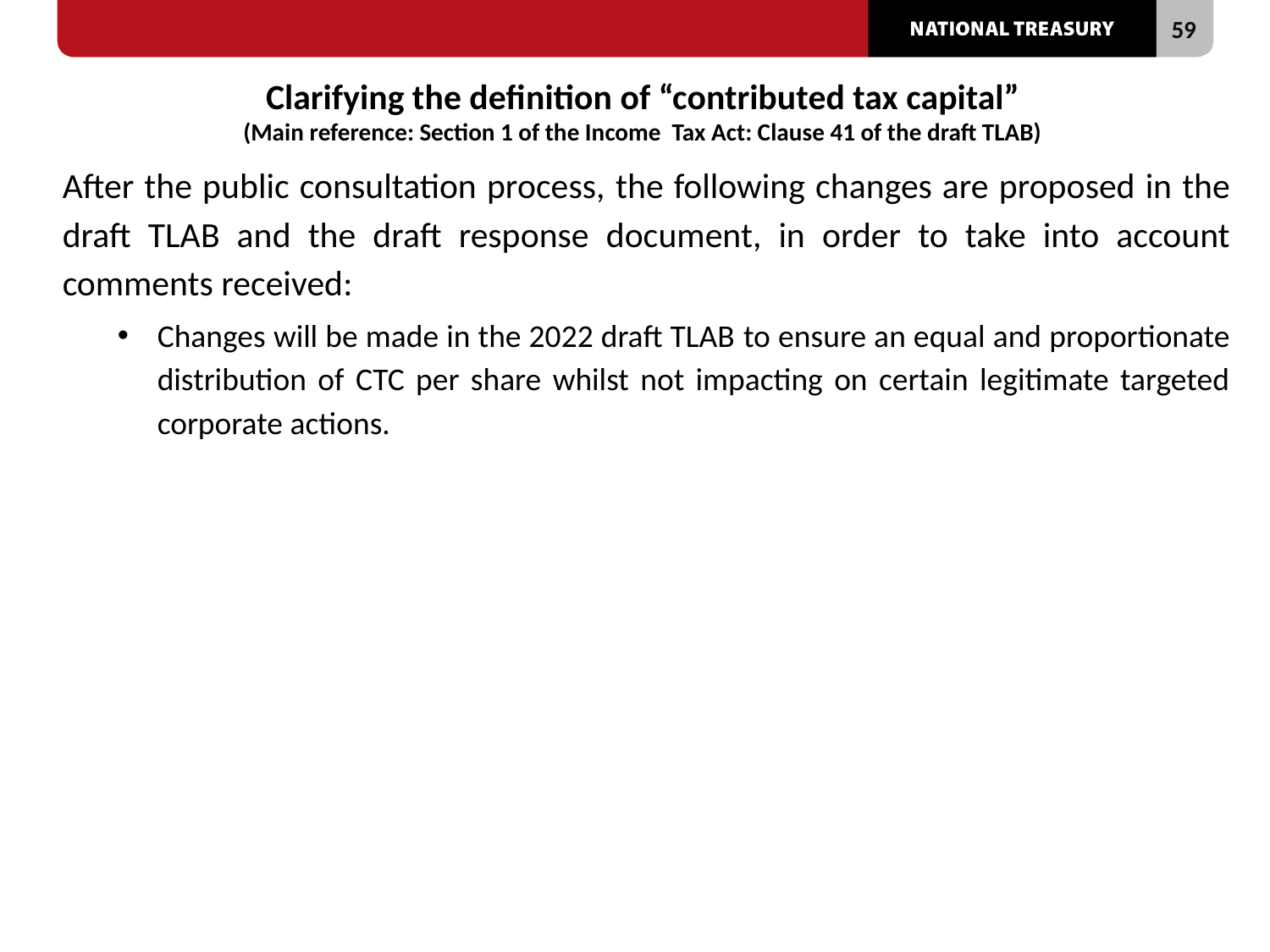

# Clarifying the definition of “contributed tax capital” (Main reference: Section 1 of the Income  Tax Act: Clause 41 of the draft TLAB)
After the public consultation process, the following changes are proposed in the draft TLAB and the draft response document, in order to take into account comments received:
Changes will be made in the 2022 draft TLAB to ensure an equal and proportionate distribution of CTC per share whilst not impacting on certain legitimate targeted corporate actions.